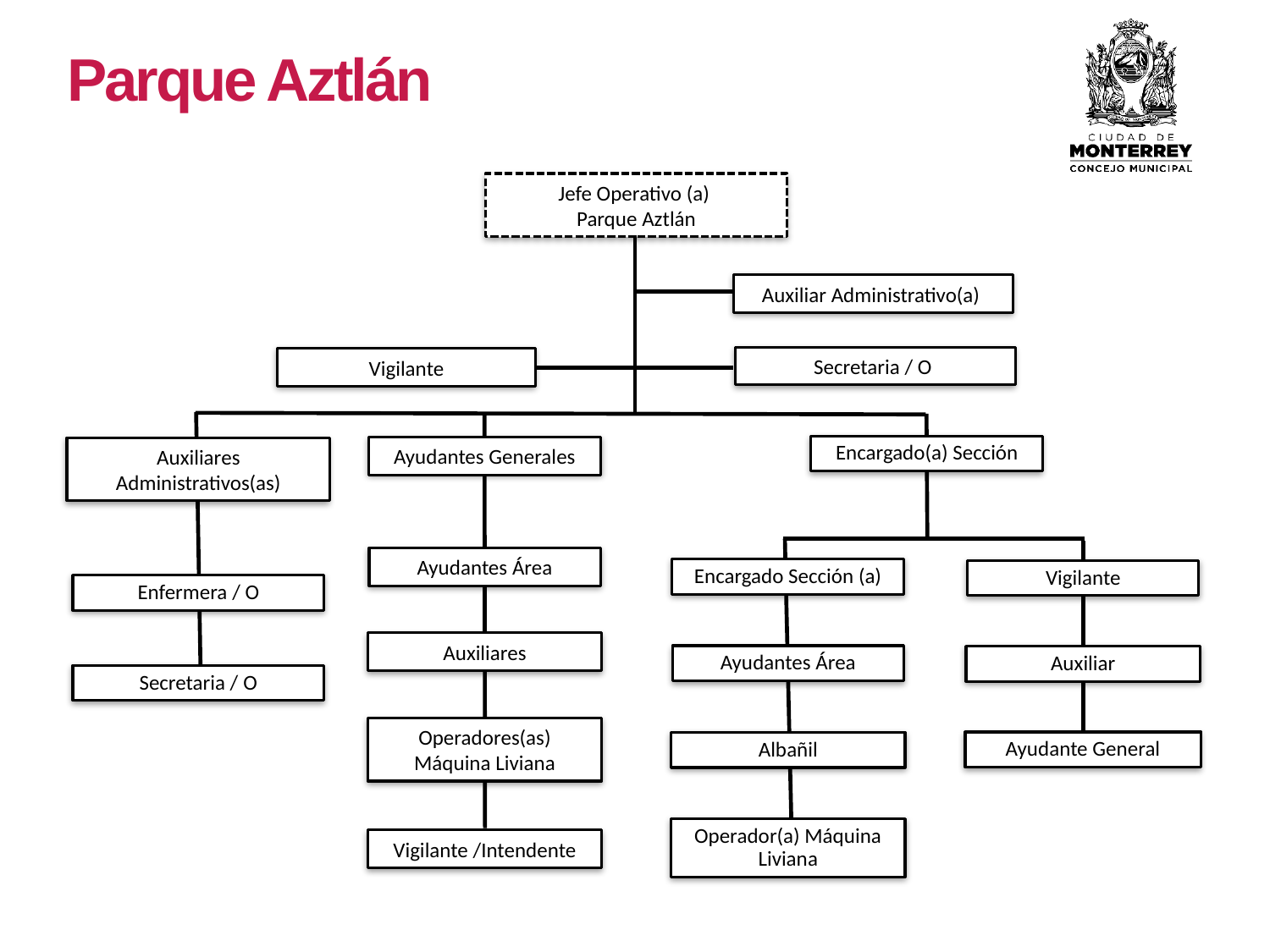

Parque Aztlán
Jefe Operativo (a)
Parque Aztlán
Auxiliar Administrativo(a)
Secretaria / O
Vigilante
Encargado(a) Sección
Ayudantes Generales
Auxiliares Administrativos(as)
Ayudantes Área
Encargado Sección (a)
Vigilante
Enfermera / O
Auxiliares
Ayudantes Área
Auxiliar
Secretaria / O
Operadores(as) Máquina Liviana
Ayudante General
Albañil
Operador(a) Máquina Liviana
Vigilante /Intendente